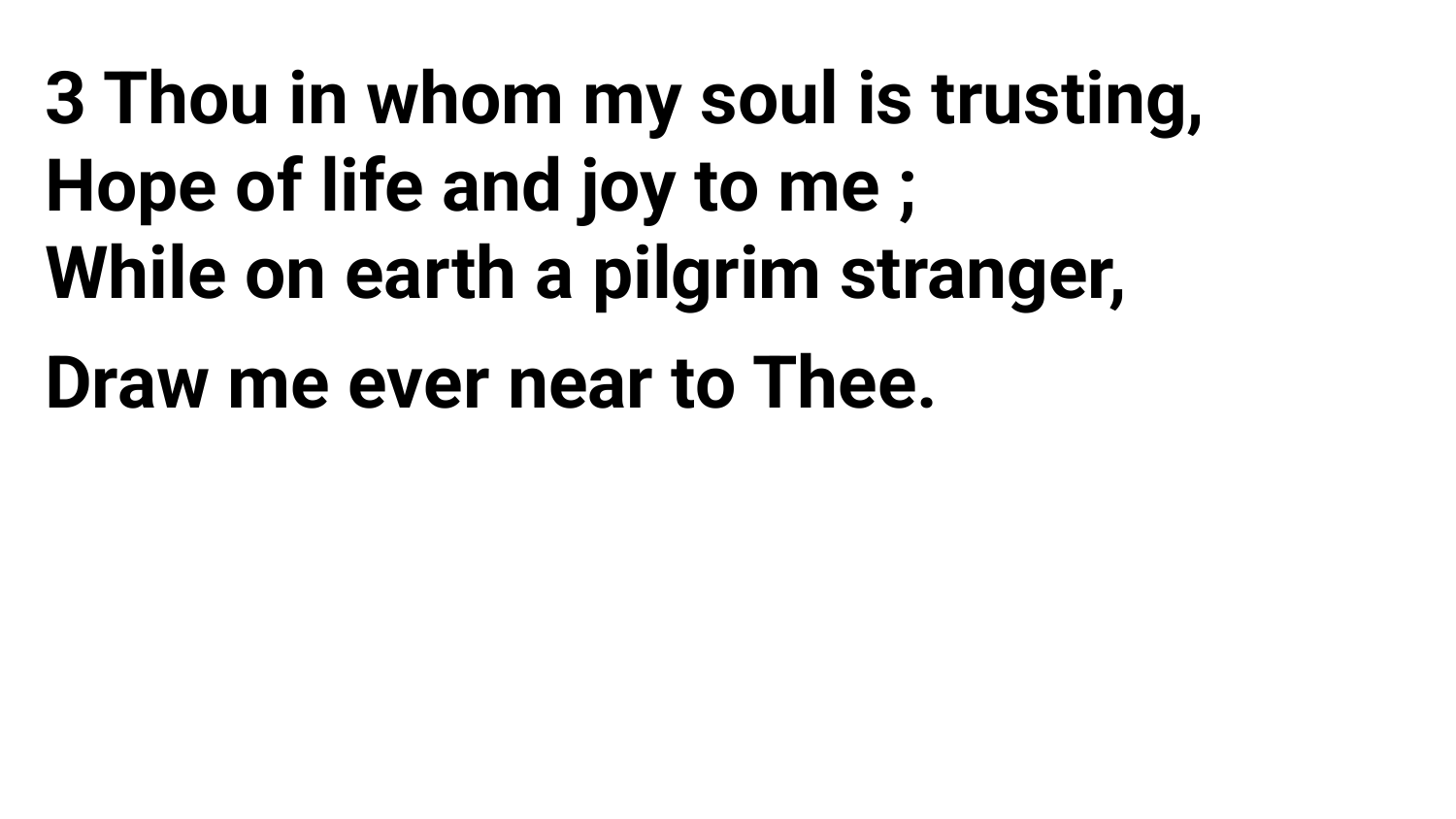

3 Thou in whom my soul is trusting,
Hope of life and joy to me ;
While on earth a pilgrim stranger,
Draw me ever near to Thee.